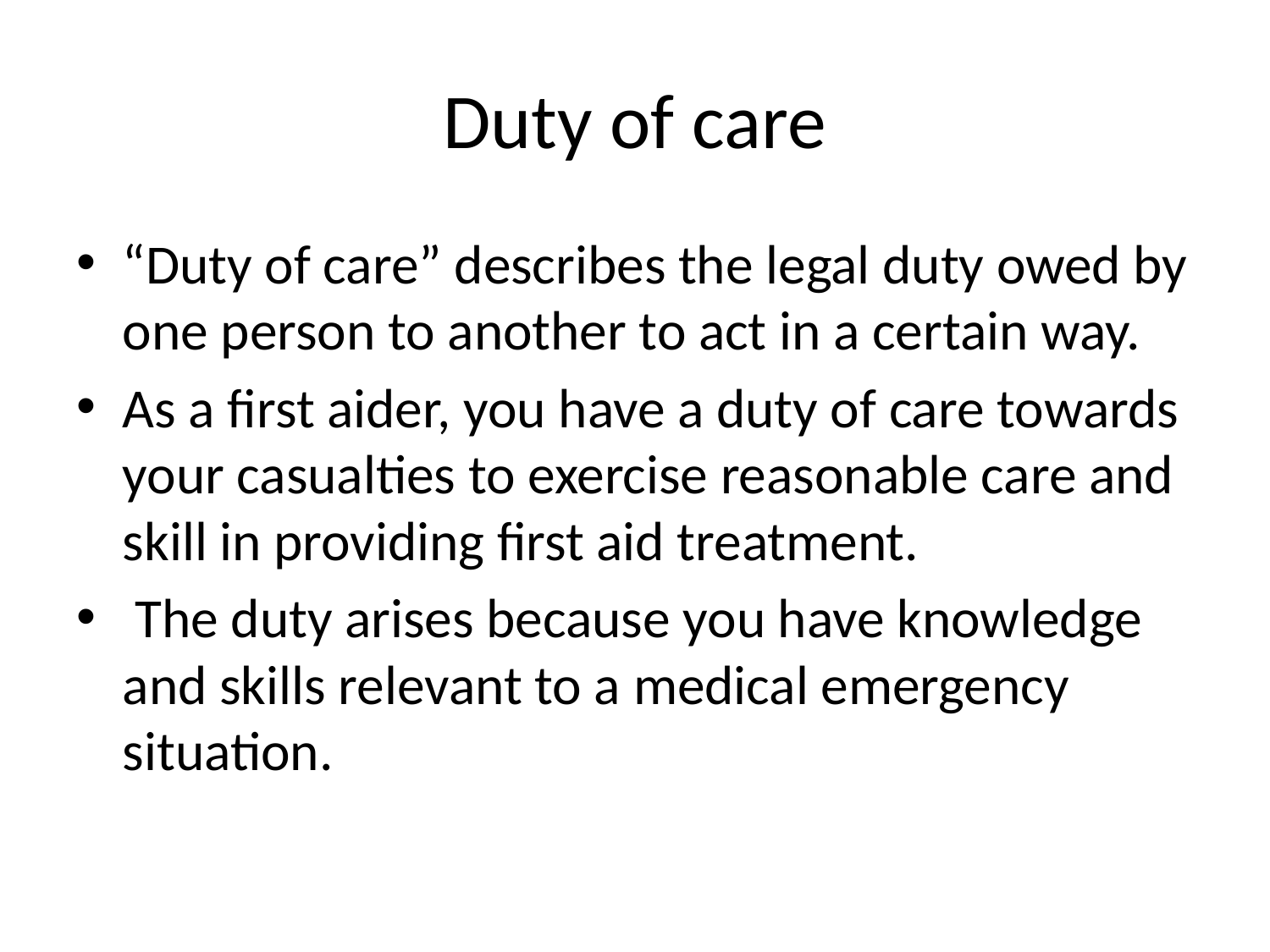

# Duty of care
“Duty of care” describes the legal duty owed by one person to another to act in a certain way.
As a first aider, you have a duty of care towards your casualties to exercise reasonable care and skill in providing first aid treatment.
 The duty arises because you have knowledge and skills relevant to a medical emergency situation.